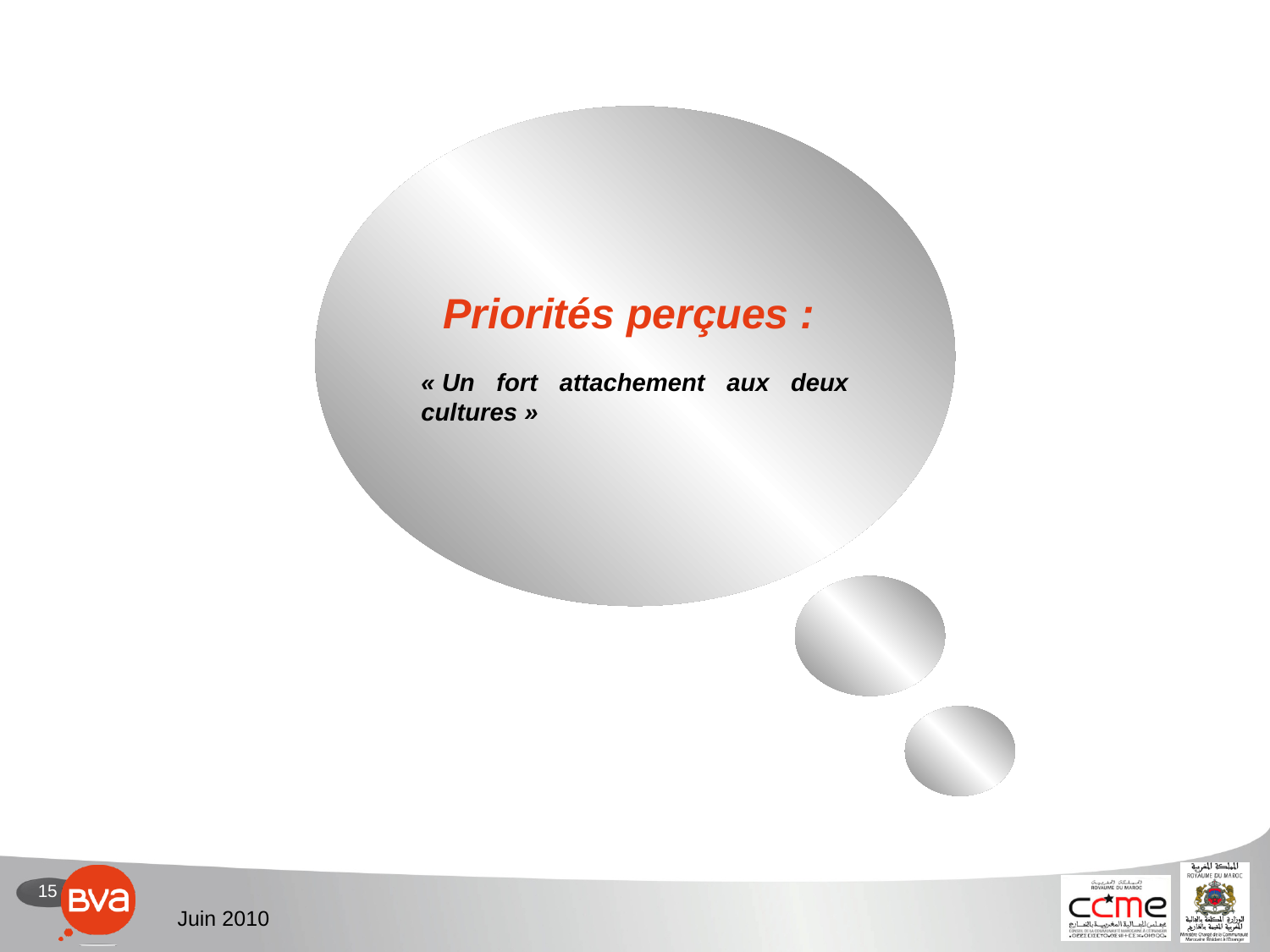

Priorités perçues :

« Un fort attachement aux deux cultures »